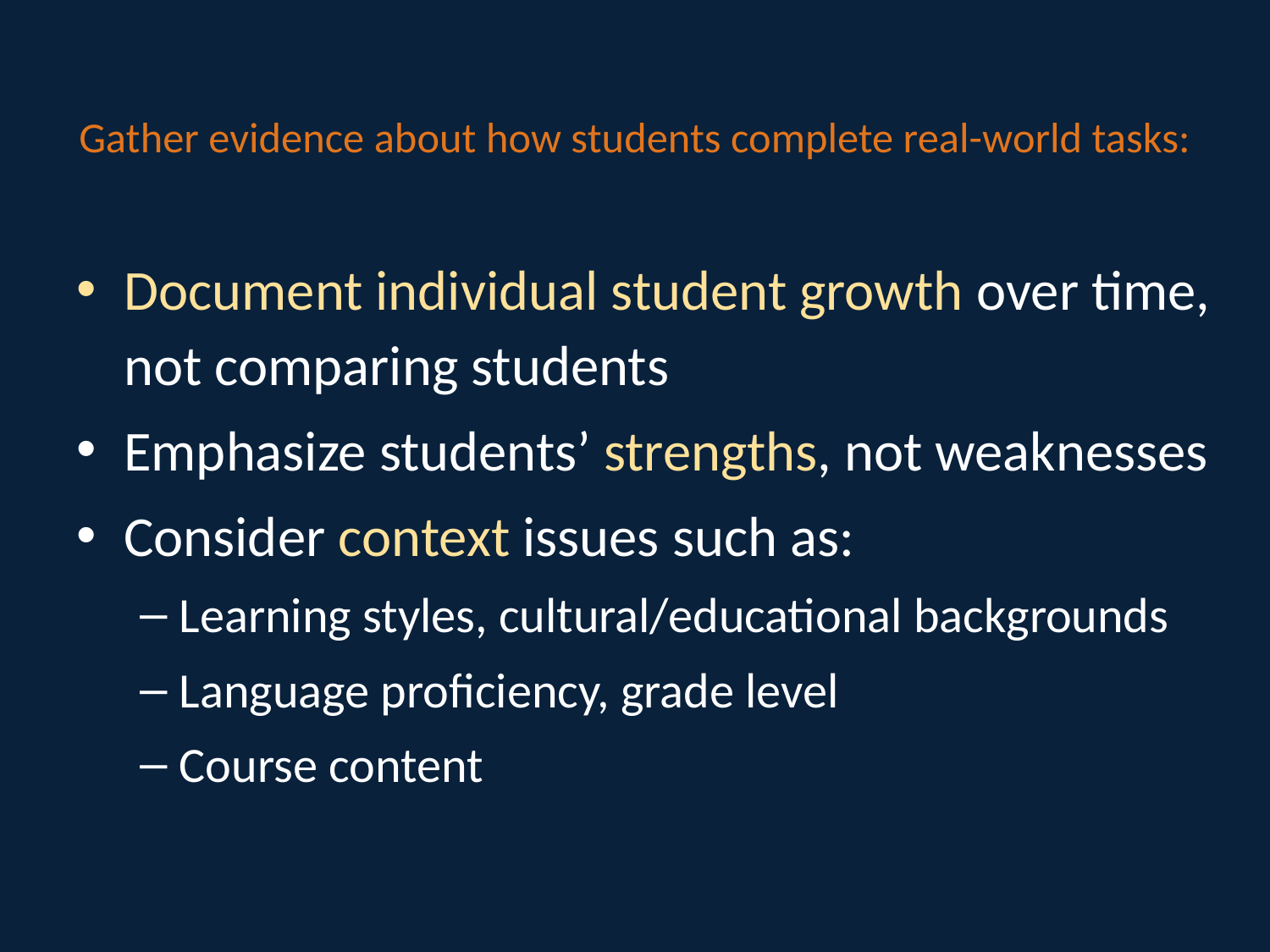

# Gather evidence about how students complete real-world tasks:
Document individual student growth over time, not comparing students
Emphasize students’ strengths, not weaknesses
Consider context issues such as:
Learning styles, cultural/educational backgrounds
Language proficiency, grade level
Course content